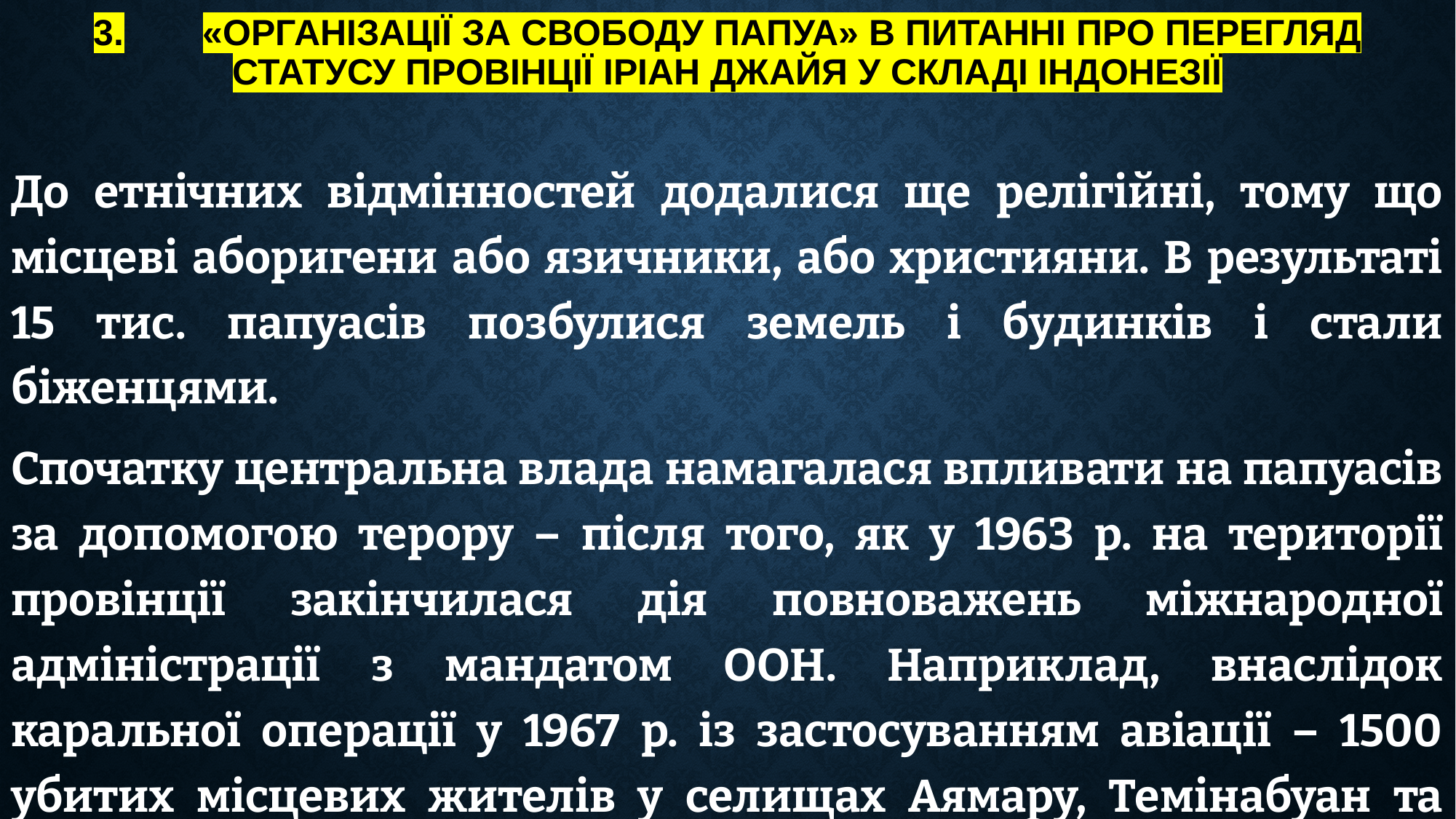

# 3.	«Організації за свободу Папуа» в питанні про перегляд статусу провінції Іріан Джайя у складі Індонезії
До етнічних відмінностей додалися ще релігійні, тому що місцеві аборигени або язичники, або християни. В результаті 15 тис. папуасів позбулися земель і будинків і стали біженцями.
Спочатку центральна влада намагалася впливати на папуасів за допомогою терору – після того, як у 1963 р. на території провінції закінчилася дія повноважень міжнародної адміністрації з мандатом ООН. Наприклад, внаслідок каральної операції у 1967 р. із застосуванням авіації – 1500 убитих місцевих жителів у селищах Аямару, Темінабуан та Інануатан.